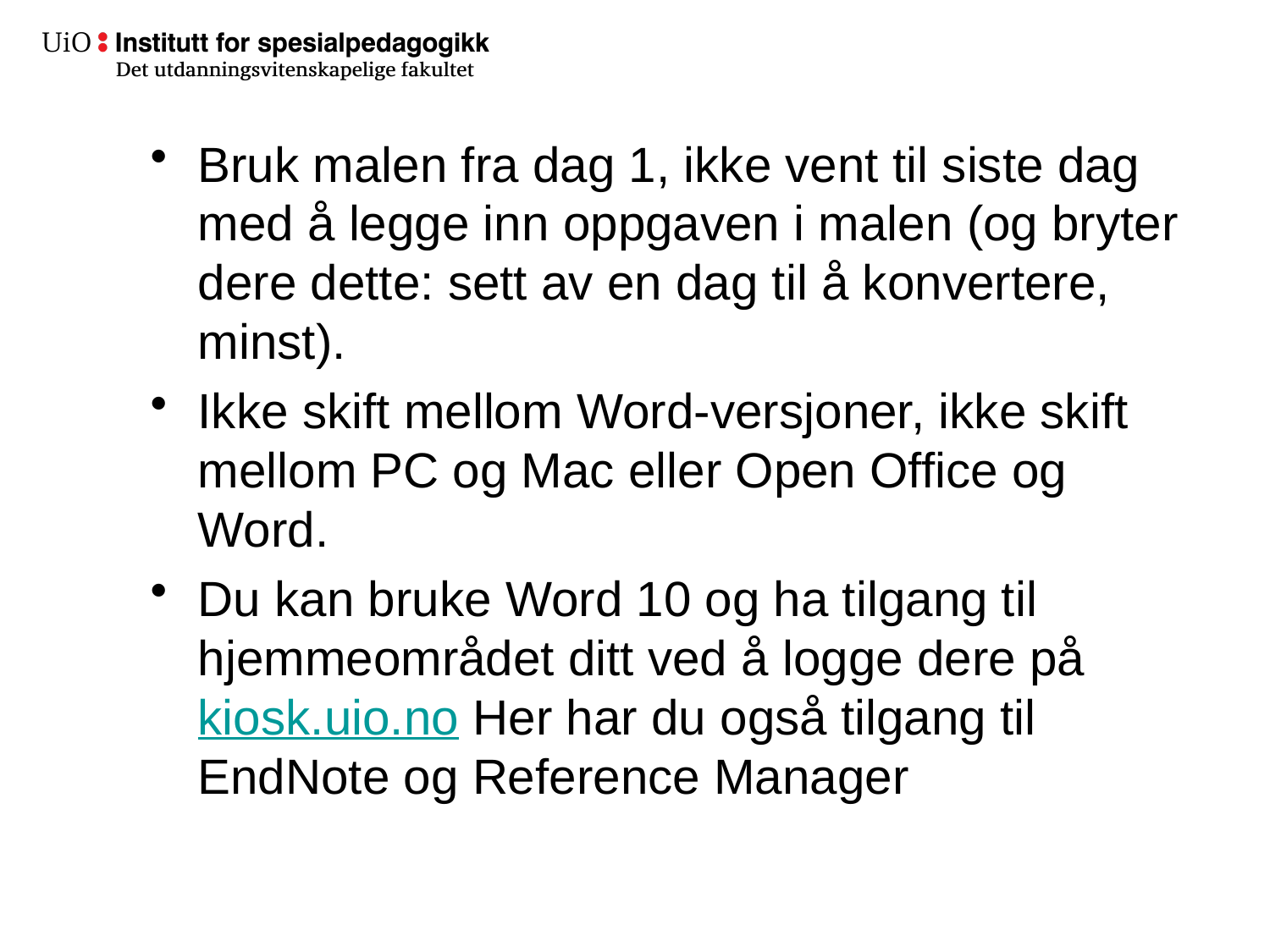

Bruk malen fra dag 1, ikke vent til siste dag med å legge inn oppgaven i malen (og bryter dere dette: sett av en dag til å konvertere, minst).
Ikke skift mellom Word-versjoner, ikke skift mellom PC og Mac eller Open Office og Word.
Du kan bruke Word 10 og ha tilgang til hjemmeområdet ditt ved å logge dere på kiosk.uio.no Her har du også tilgang til  EndNote og Reference Manager